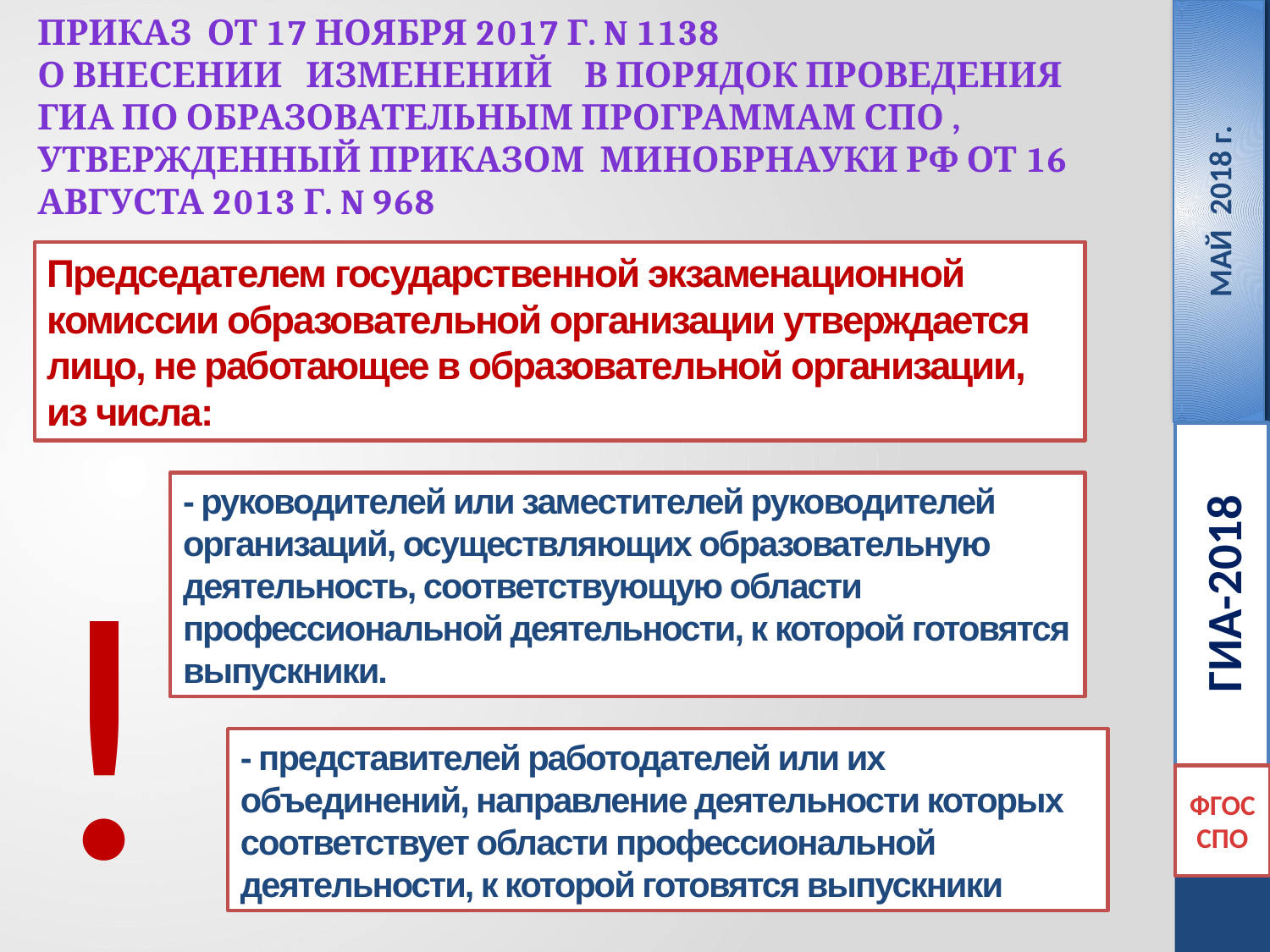

МАЙ  2018 г.
# ПРИКАЗ  от 17 ноября 2017 г. N 1138 О ВНЕСЕНИИ   ИЗМЕНЕНИЙ    В ПОРЯДОК ПРОВЕДЕНИЯ ГИА ПО ОБРАЗОВАТЕЛЬНЫМ ПРОГРАММАМ СПО , УТВЕРЖДЕННЫЙ ПРИКАЗОМ  Минобрнауки РФ от 16 АВГУСТА 2013 Г. N 968
Председателем государственной экзаменационной комиссии образовательной организации утверждается лицо, не работающее в образовательной организации, из числа:
ГИА-2018
!
- руководителей или заместителей руководителей организаций, осуществляющих образовательную деятельность, соответствующую области профессиональной деятельности, к которой готовятся выпускники.
- представителей работодателей или их объединений, направление деятельности которых соответствует области профессиональной деятельности, к которой готовятся выпускники
ФГОС СПО